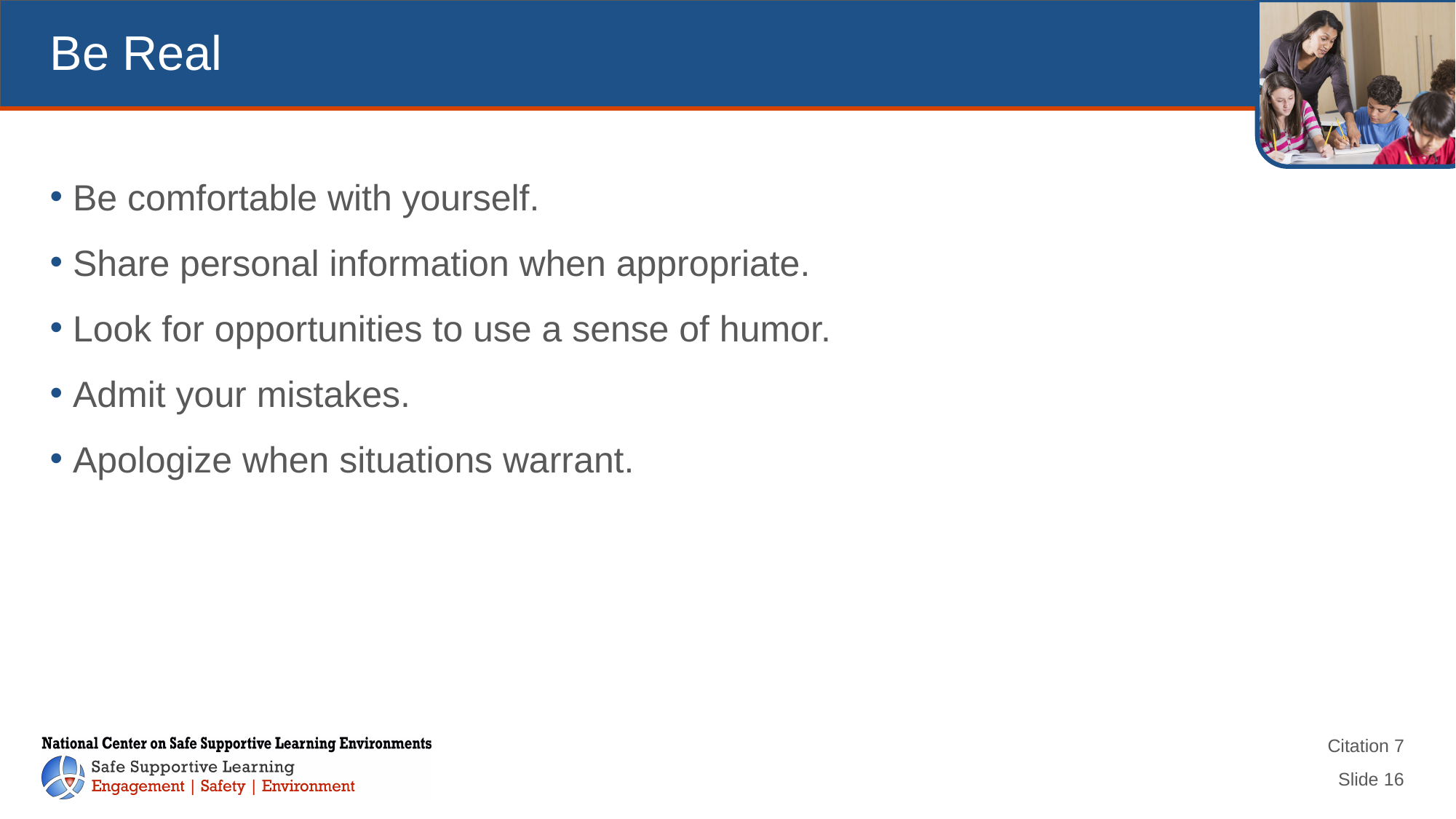

# Be Real
Be comfortable with yourself.
Share personal information when appropriate.
Look for opportunities to use a sense of humor.
Admit your mistakes.
Apologize when situations warrant.
Citation 7